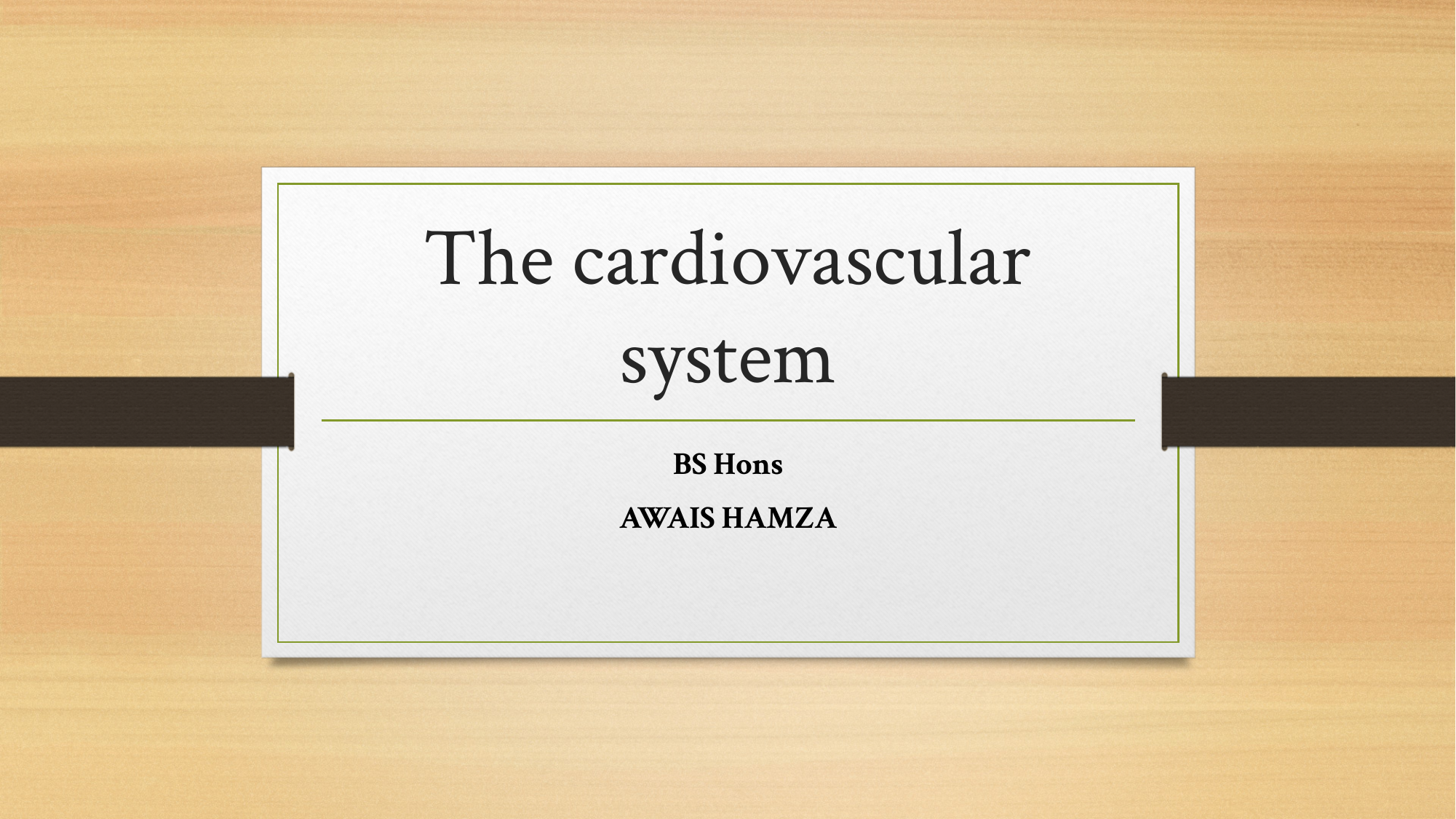

# The cardiovascular system
BS Hons
AWAIS HAMZA